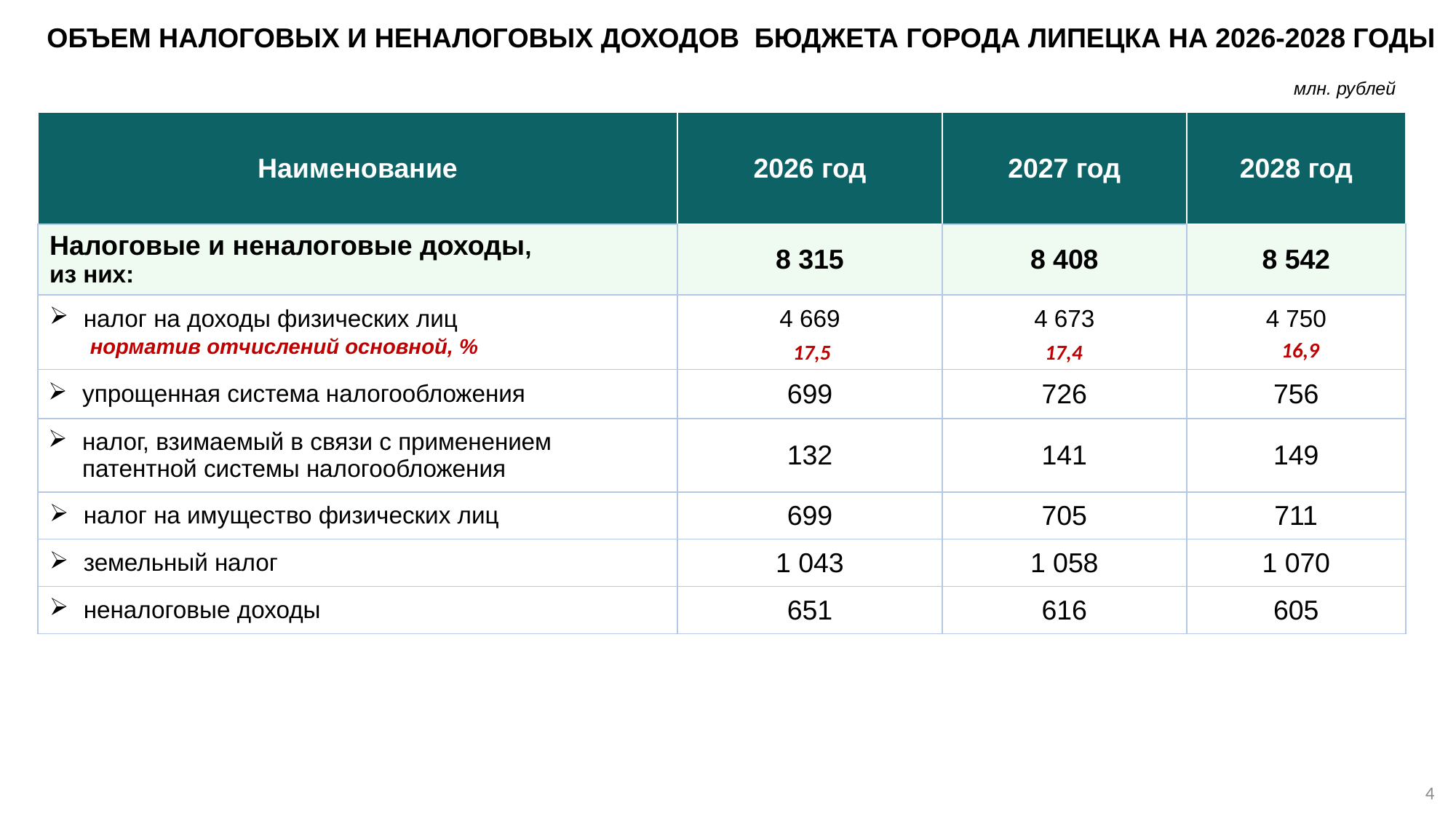

ОБЪЕМ НАЛОГОВЫХ И НЕНАЛОГОВЫХ ДОХОДОВ  БЮДЖЕТА ГОРОДА ЛИПЕЦКА НА 2026-2028 ГОДЫ

млн. рублей
| Наименование | 2026 год | 2027 год | 2028 год |
| --- | --- | --- | --- |
| Налоговые и неналоговые доходы, из них: | 8 315 | 8 408 | 8 542 |
| налог на доходы физических лиц норматив отчислений основной, % | 4 669 | 4 673 | 4 750 |
| упрощенная система налогообложения | 699 | 726 | 756 |
| налог, взимаемый в связи с применением патентной системы налогообложения | 132 | 141 | 149 |
| налог на имущество физических лиц | 699 | 705 | 711 |
| земельный налог | 1 043 | 1 058 | 1 070 |
| неналоговые доходы | 651 | 616 | 605 |

16,9
17,4
17,5

4